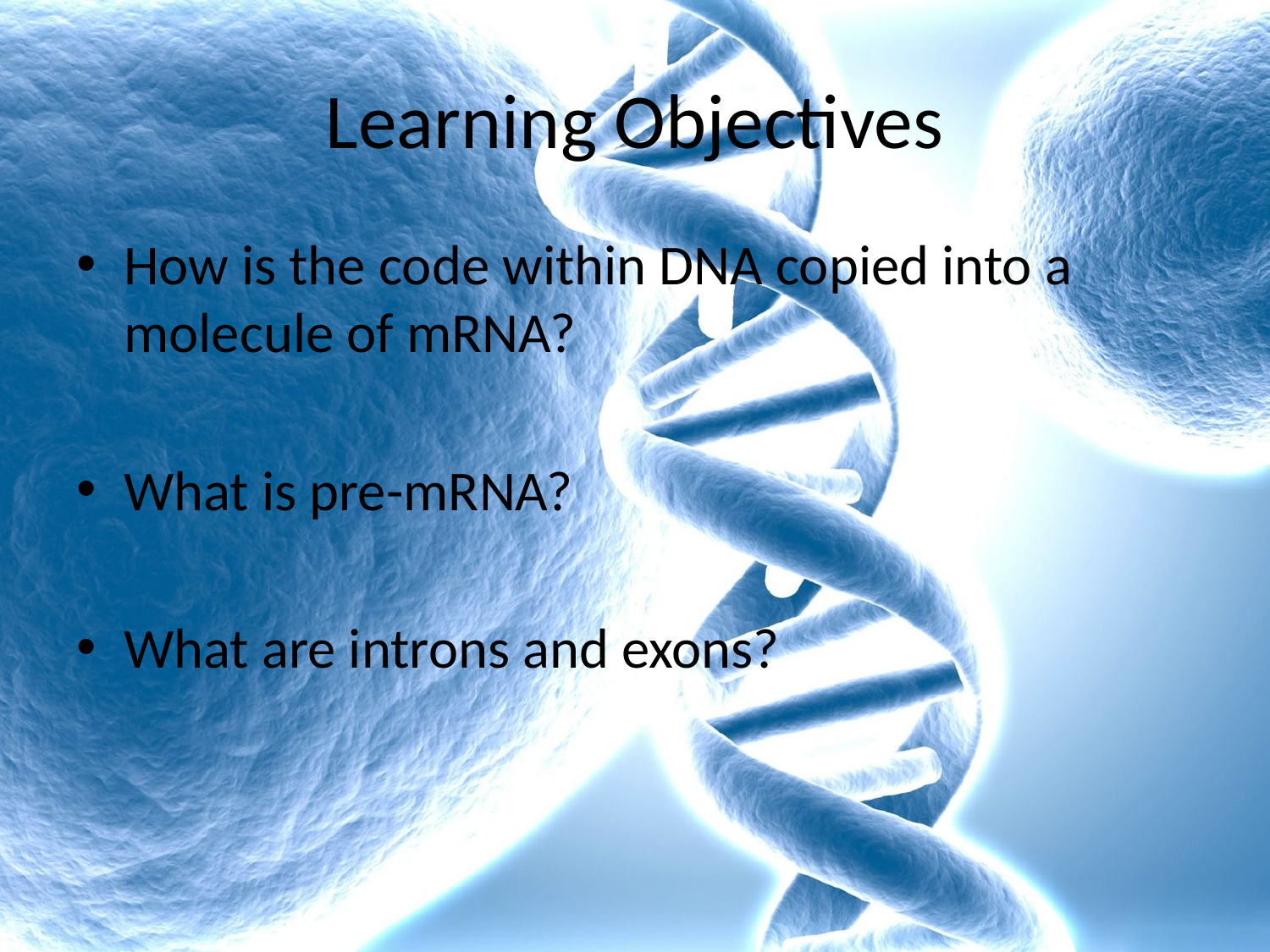

# Learning Objectives
How is the code within DNA copied into a molecule of mRNA?

What is pre-mRNA?

What are introns and exons?